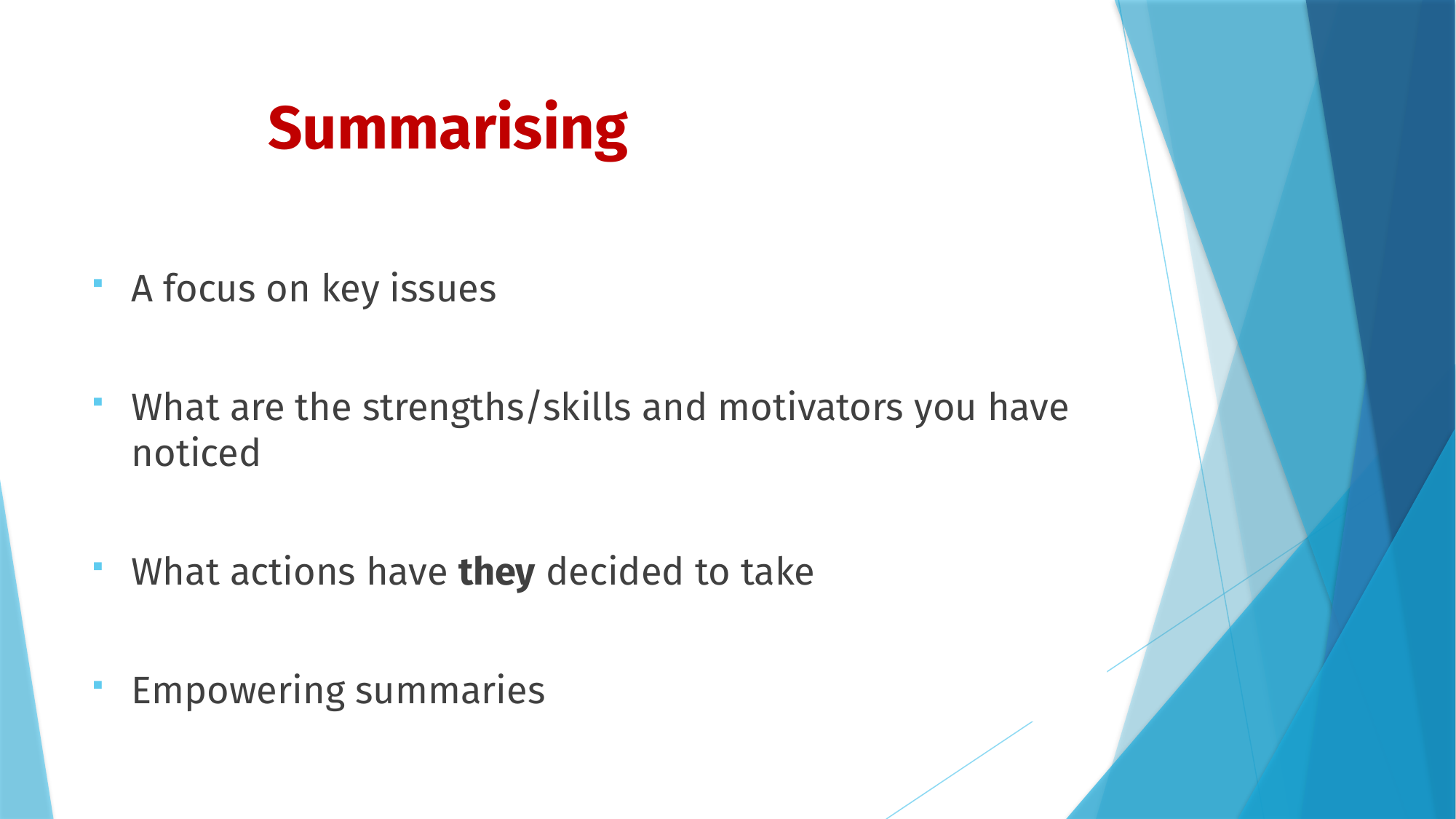

# Summarising
A focus on key issues

What are the strengths/skills and motivators you have noticed

What actions have they decided to take

Empowering summaries